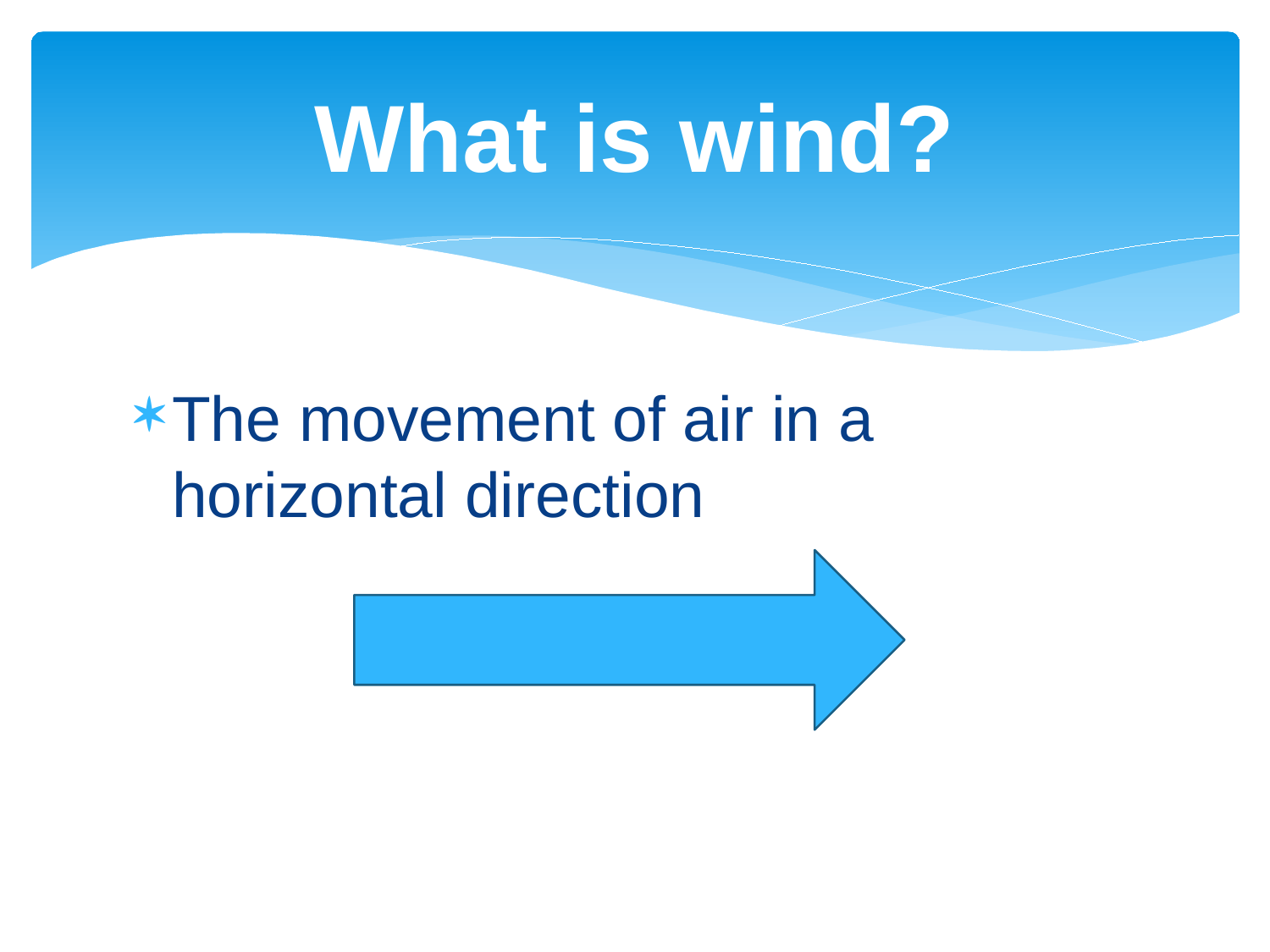

# What is wind?
The movement of air in a horizontal direction